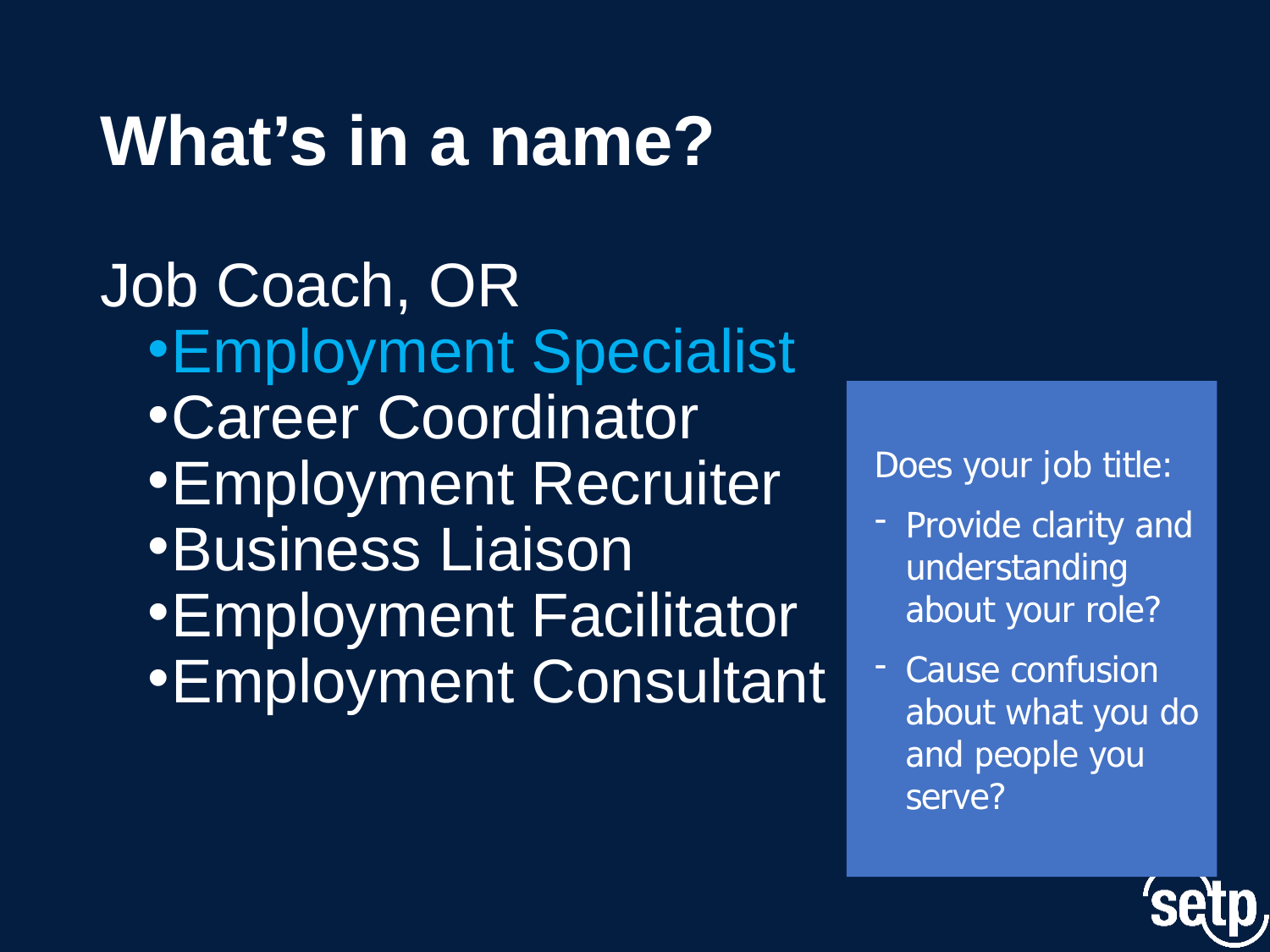

# What’s in a name?
Job Coach, OR
Employment Specialist
Career Coordinator
Employment Recruiter
Business Liaison
Employment Facilitator
Employment Consultant

Does your job title:
Provide clarity and understanding about your role?
Cause confusion about what you do and people you serve?